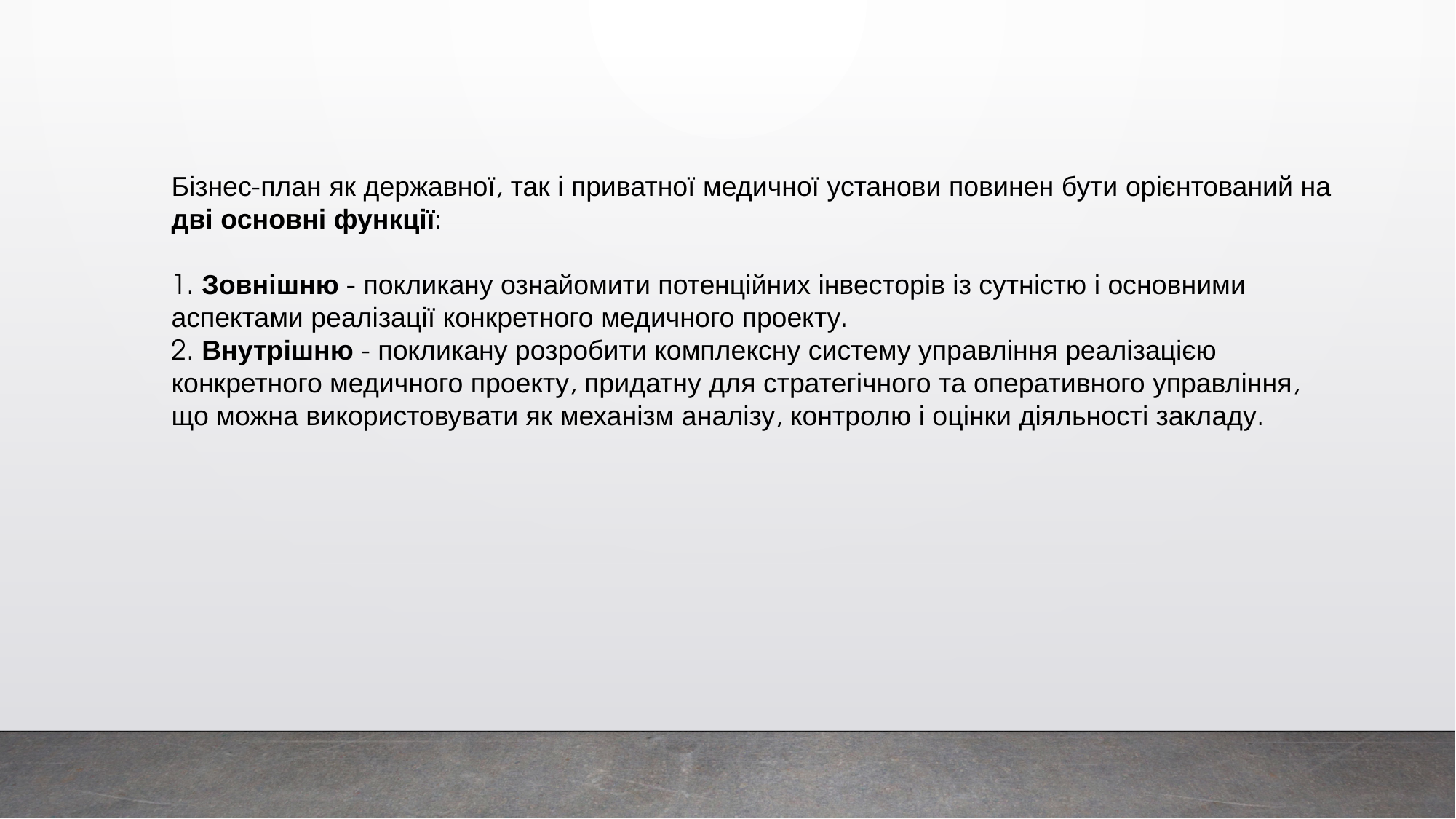

Бізнес-план як державної, так і приватної медичної установи повинен бути орієнтований на дві основні функції:

1. Зовнішню - покликану ознайомити потенційних інвесторів із сутністю і основними аспектами реалізації конкретного медичного проекту.
2. Внутрішню - покликану розробити комплексну систему управління реалізацією конкретного медичного проекту, придатну для стратегічного та оперативного управління, що можна використовувати як механізм аналізу, контролю і оцінки діяльності закладу.